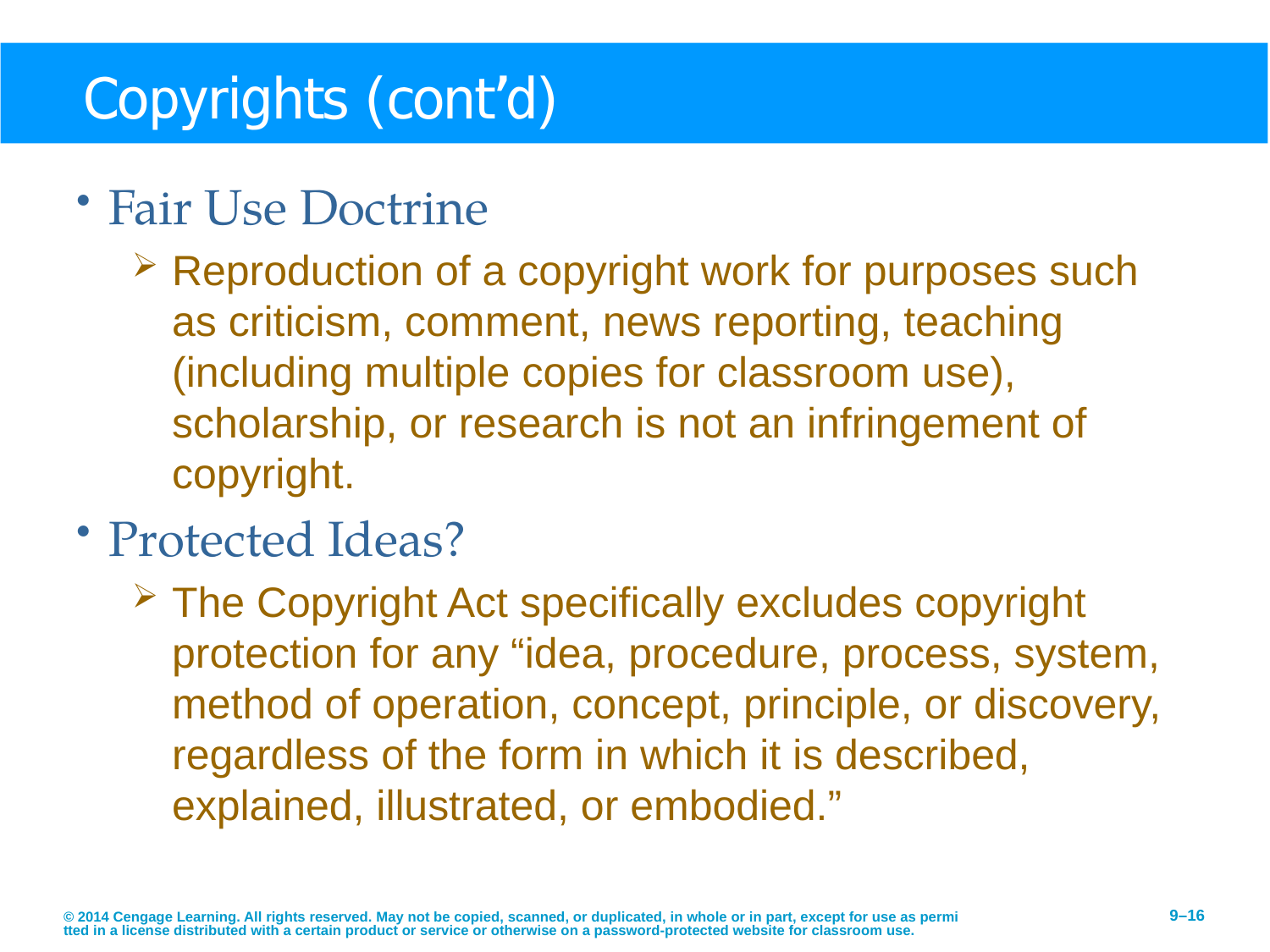

# Copyrights (cont’d)
Fair Use Doctrine
Reproduction of a copyright work for purposes such as criticism, comment, news reporting, teaching (including multiple copies for classroom use), scholarship, or research is not an infringement of copyright.
Protected Ideas?
The Copyright Act specifically excludes copyright protection for any “idea, procedure, process, system, method of operation, concept, principle, or discovery, regardless of the form in which it is described, explained, illustrated, or embodied.”
© 2014 Cengage Learning. All rights reserved. May not be copied, scanned, or duplicated, in whole or in part, except for use as permitted in a license distributed with a certain product or service or otherwise on a password-protected website for classroom use.
9–16